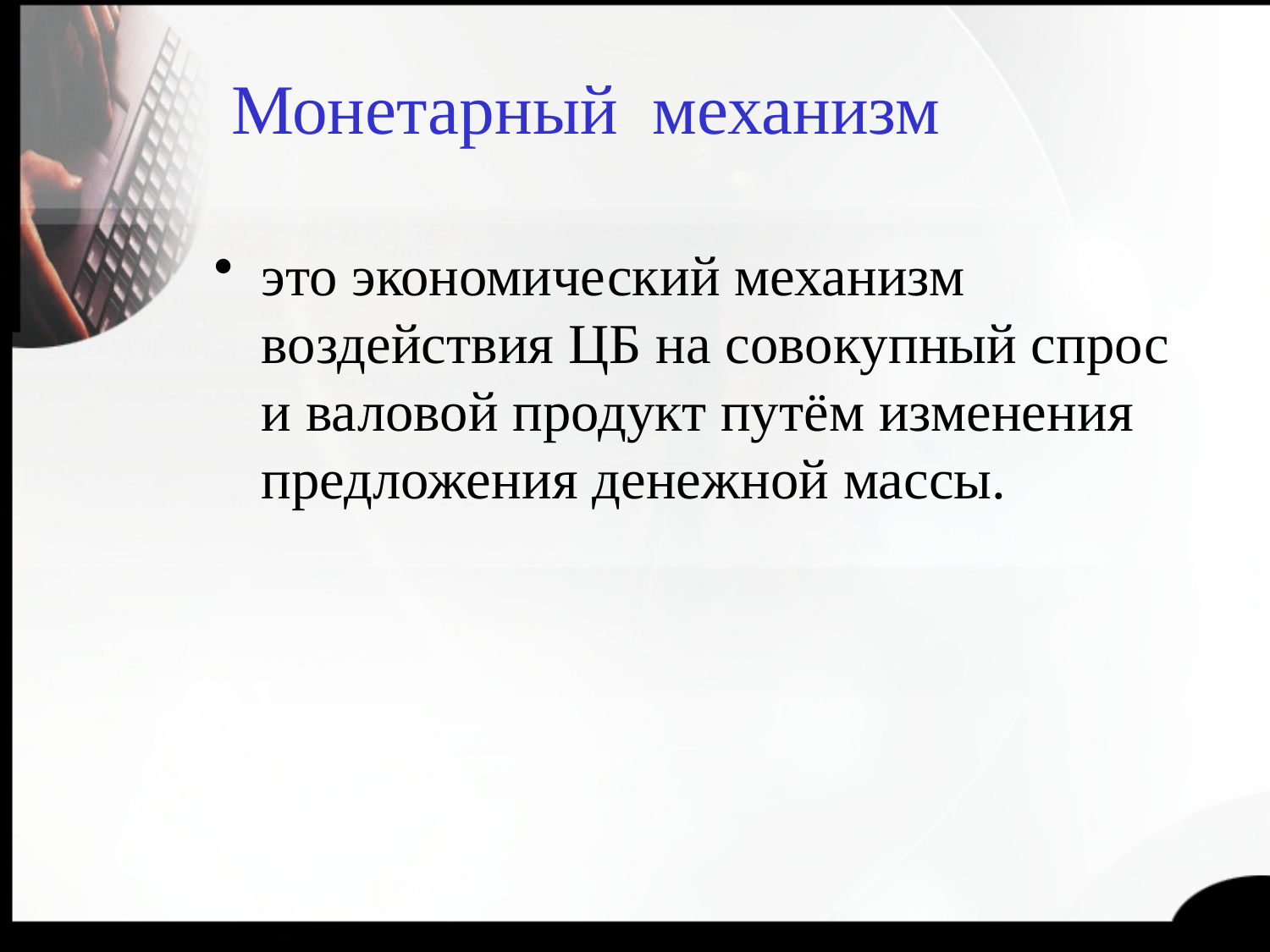

# Монетарный  механизм
это экономический механизм воздействия ЦБ на совокупный спрос и валовой продукт путём изменения предложения денежной массы.